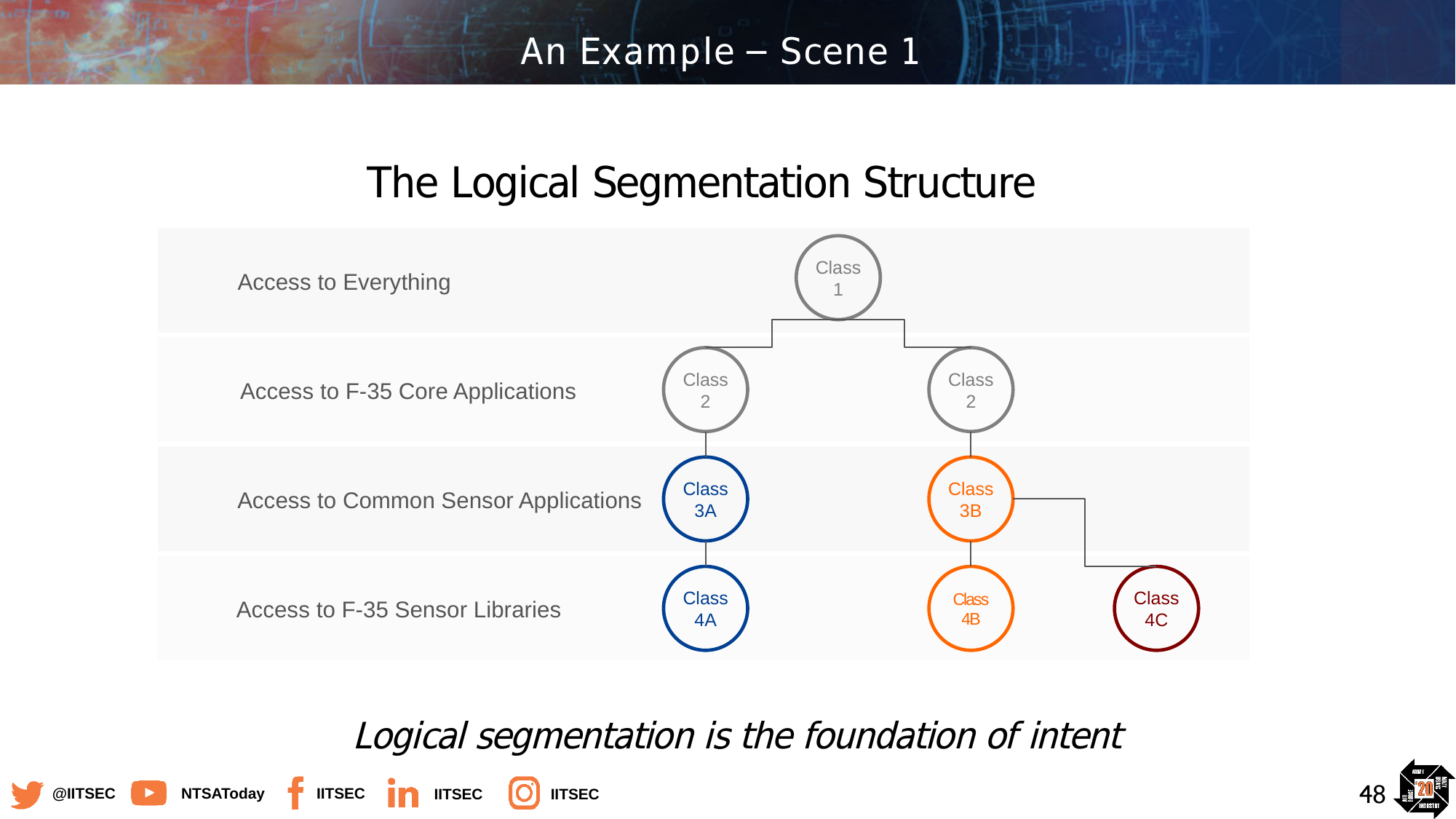

# An Example – Scene 1
The Logical Segmentation Structure

Access to Everything

Access to F-35 Core Applications

Access to Common Sensor Applications

Access to F-35 Sensor Libraries
Class 1
Class 2
Class 2
Class 3A
Class
3B
Class 4A
Class
4B
Class 4C
Logical segmentation is the foundation of intent
48